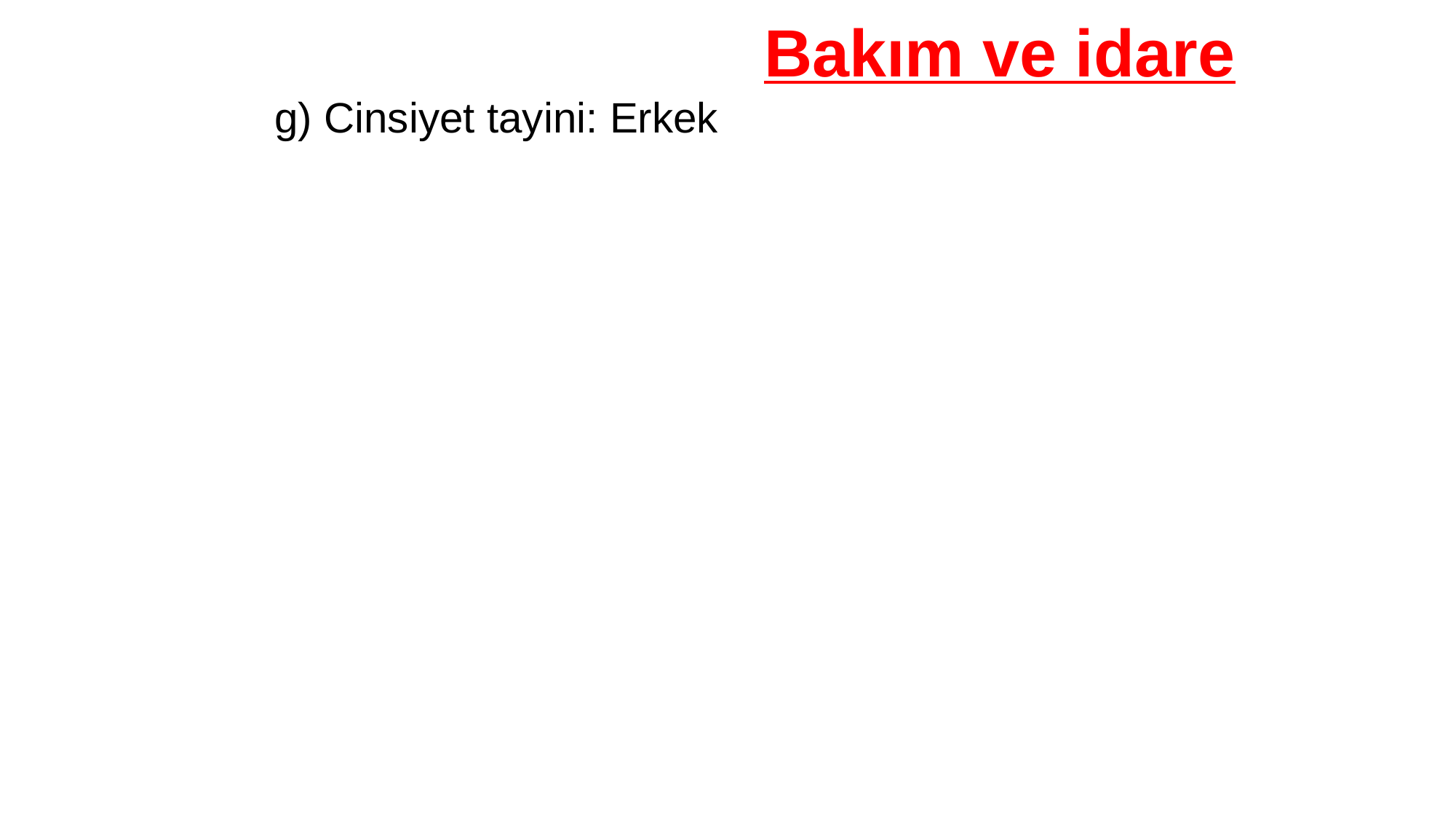

Bakım ve idare
g) Cinsiyet tayini: Erkek